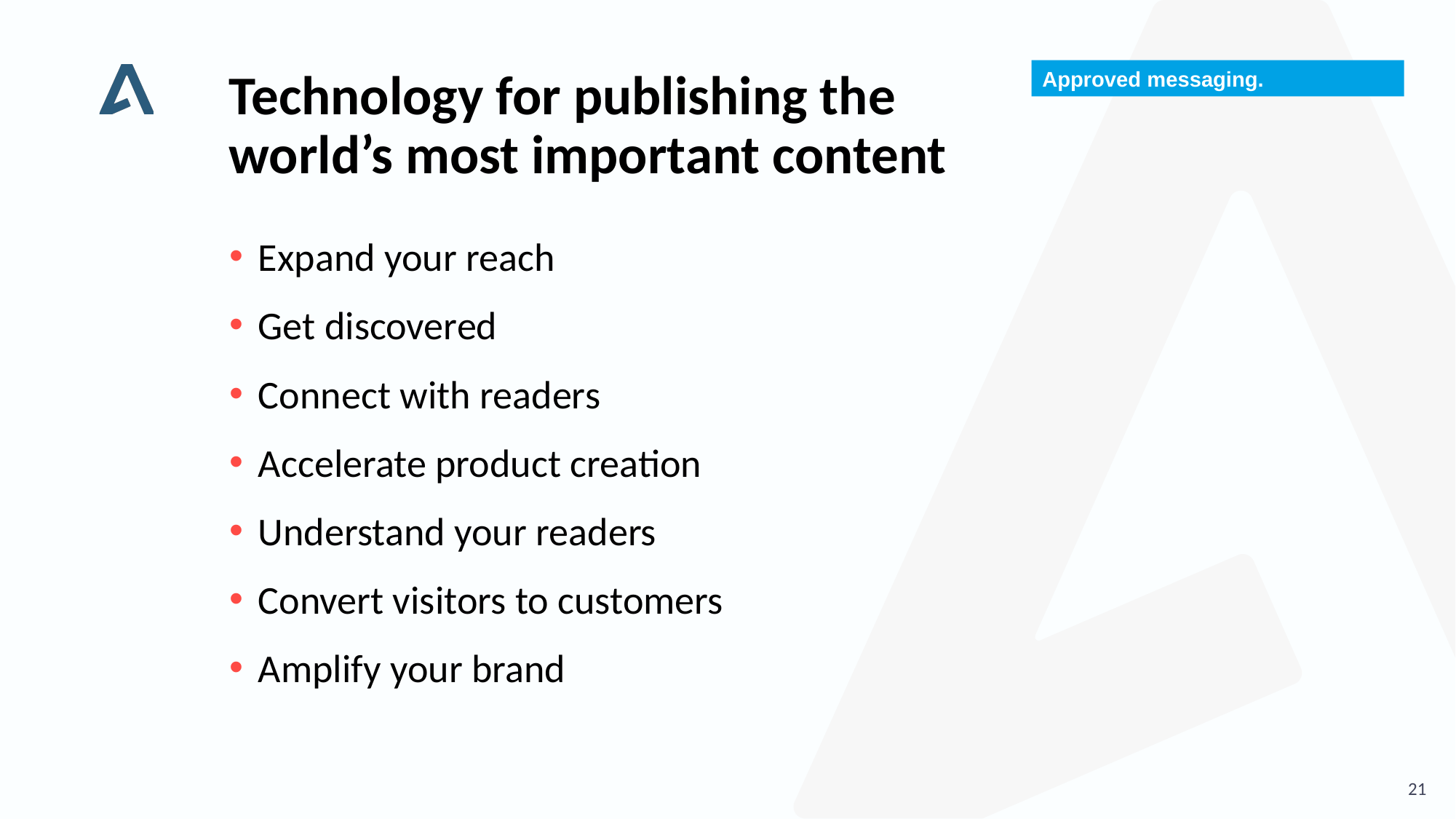

Approved messaging.
# Technology for publishing the world’s most important content
Expand your reach
Get discovered
Connect with readers
Accelerate product creation
Understand your readers
Convert visitors to customers
Amplify your brand

21